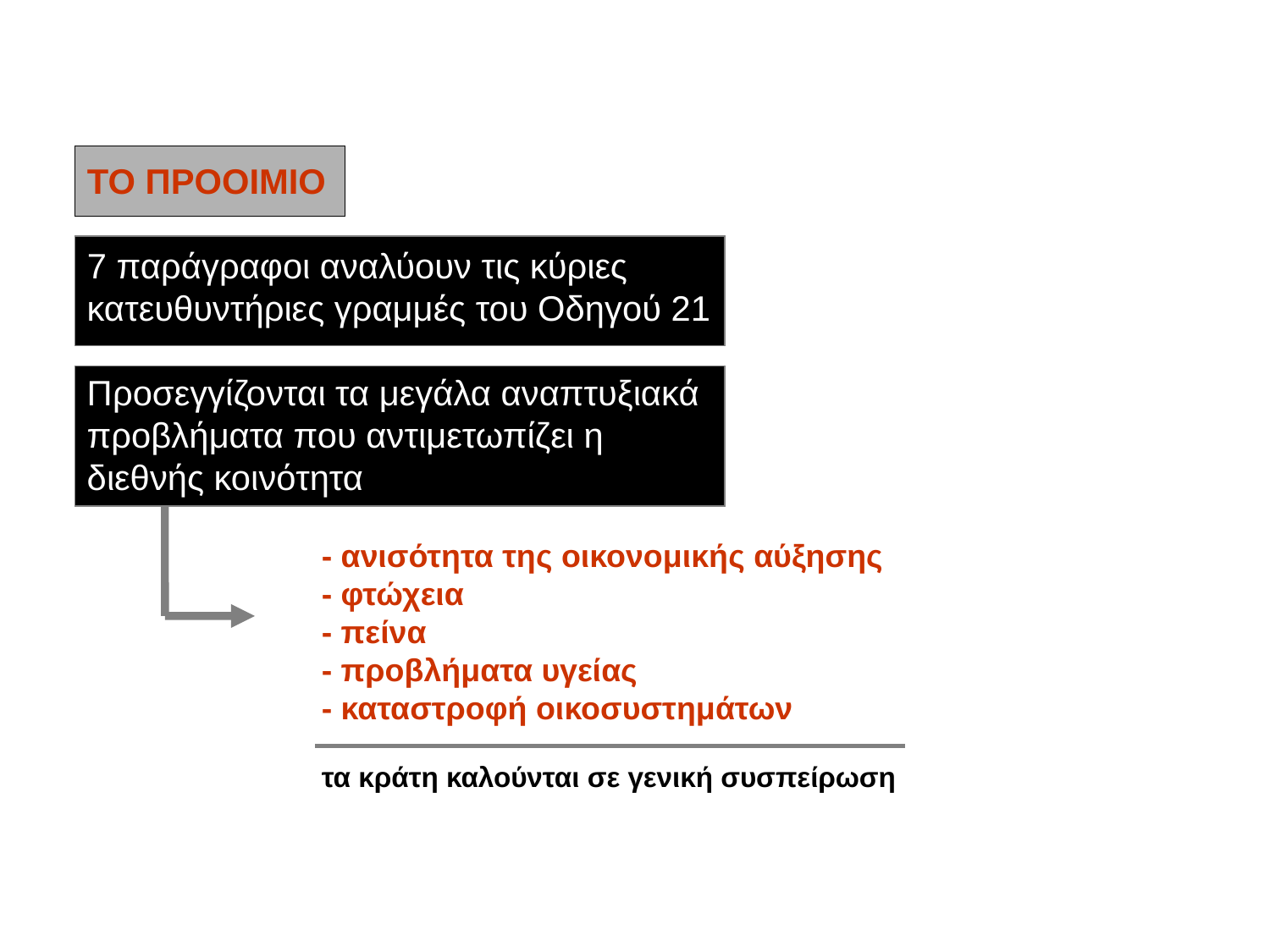

# ΤΟ ΠΡΟΟΙΜΙΟ 7 παράγραφοι αναλύουν τις κύριες κατευθυντήριες γραμμές του Οδηγού 21 Προσεγγίζονται τα μεγάλα αναπτυξιακά προβλήματα που αντιμετωπίζει η διεθνής κοινότητα - ανισότητα της οικονομικής αύξησης - φτώχεια - πείνα - προβλήματα υγείας - καταστροφή οικοσυστημάτων τα κράτη καλούνται σε γενική συσπείρωση

3